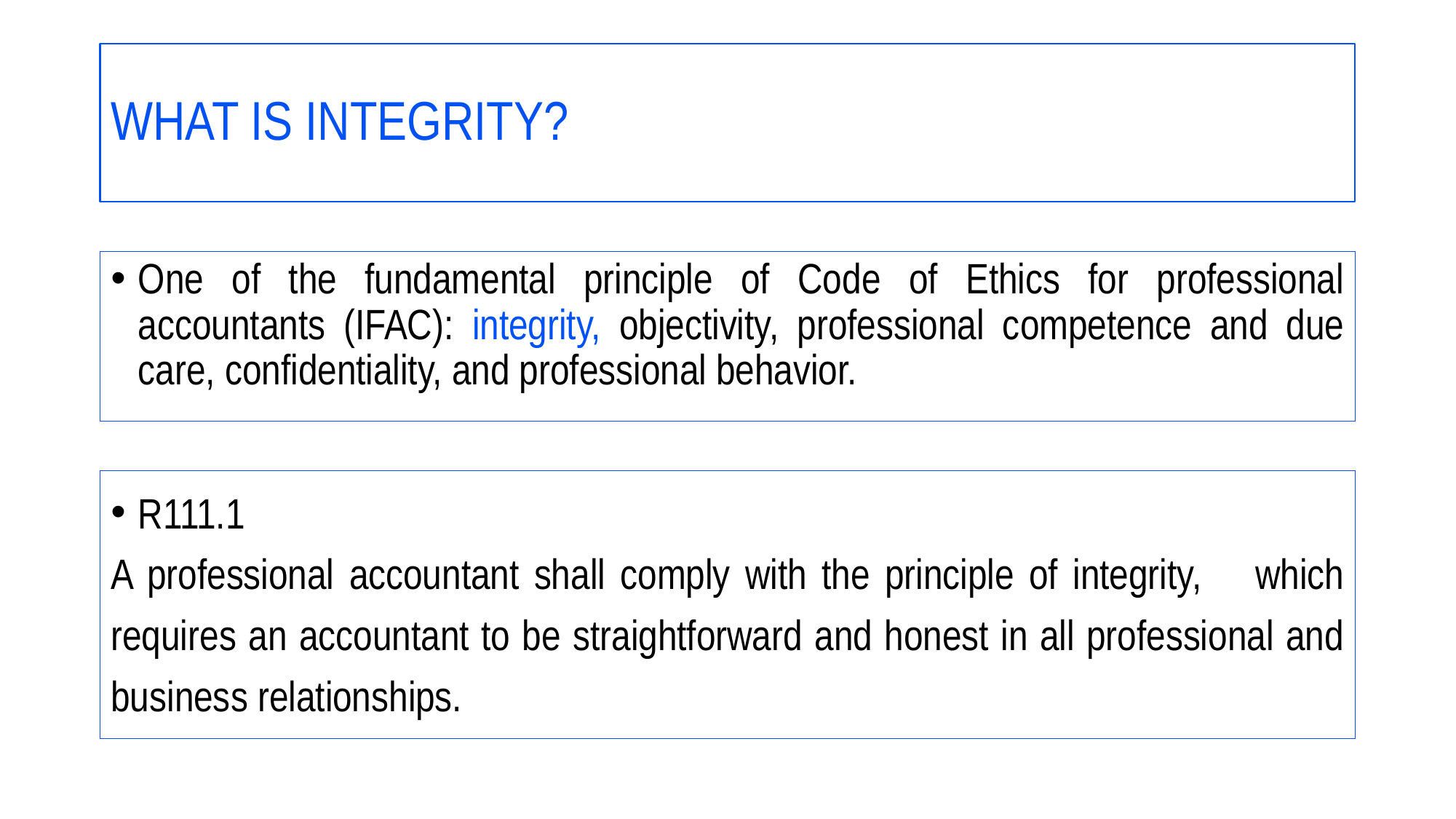

# WHAT IS INTEGRITY?
One of the fundamental principle of Code of Ethics for professional accountants (IFAC): integrity, objectivity, professional competence and due care, confidentiality, and professional behavior.
R111.1
A professional accountant shall comply with the principle of integrity, 	which requires an accountant to be straightforward and honest in all professional and business relationships.